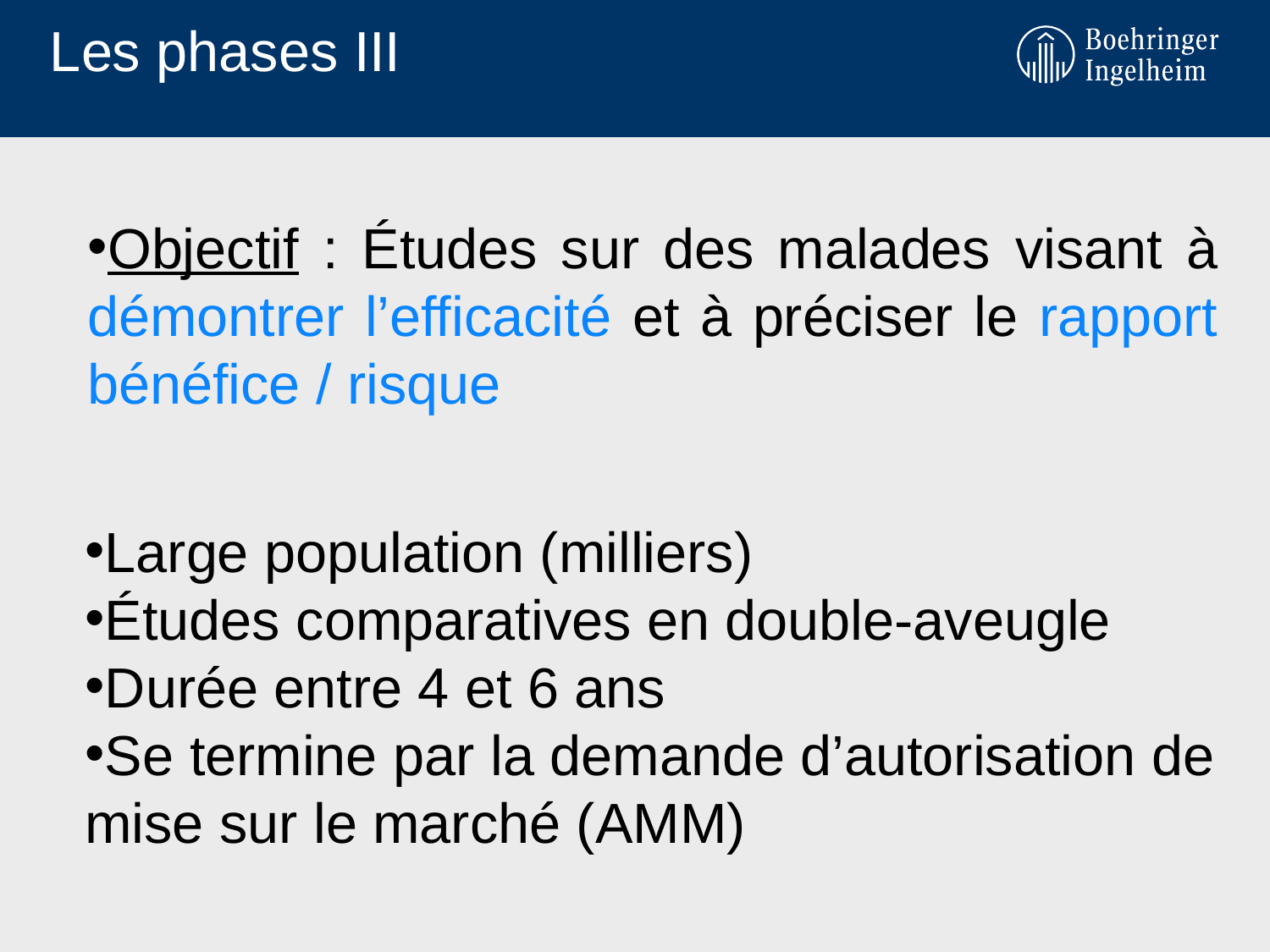

# Les phases III
Objectif : Études sur des malades visant à démontrer l’efficacité et à préciser le rapport bénéfice / risque

Large population (milliers)
Études comparatives en double-aveugle
Durée entre 4 et 6 ans
Se termine par la demande d’autorisation de mise sur le marché (AMM)